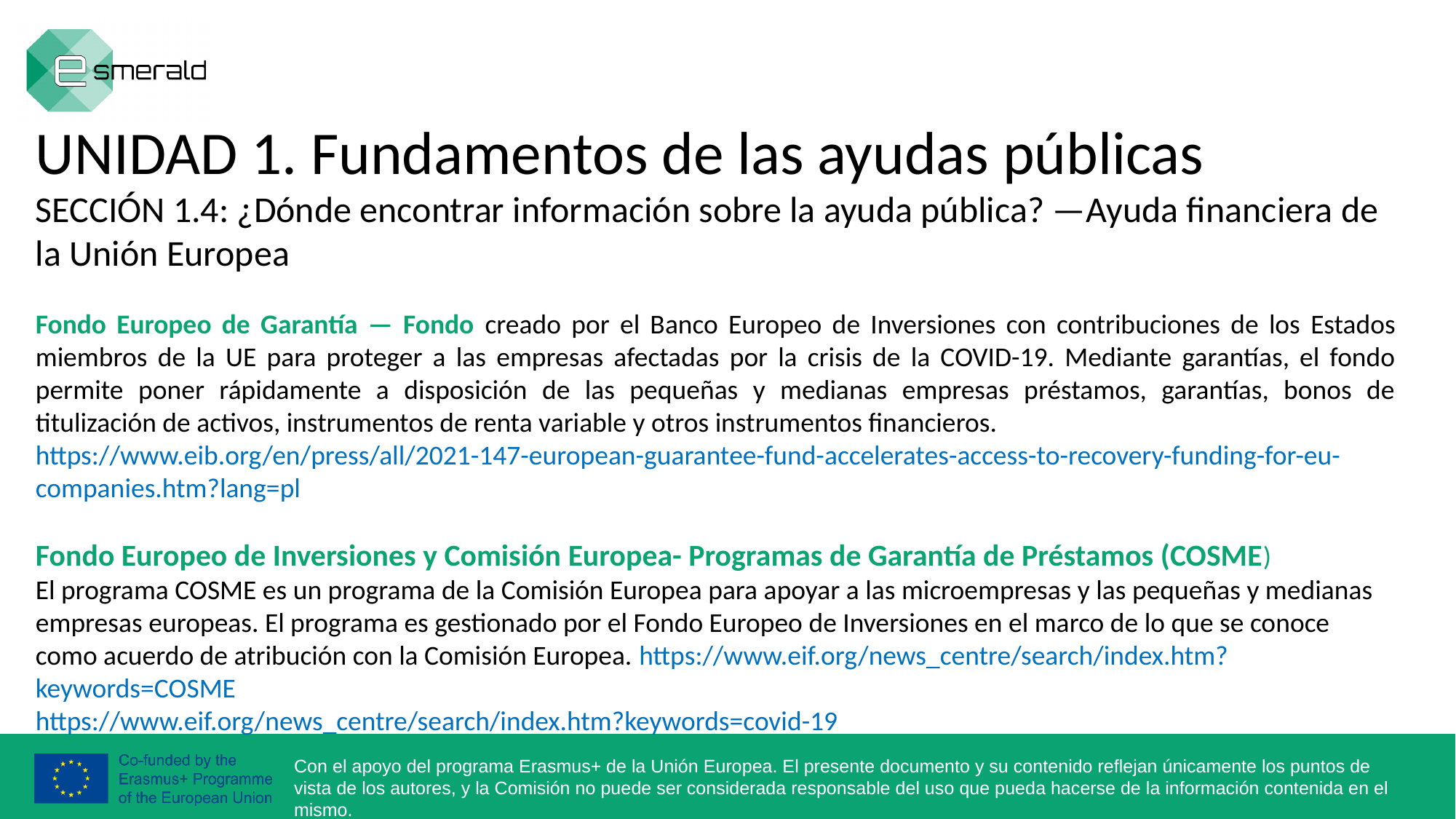

UNIDAD 1. Fundamentos de las ayudas públicas
SECCIÓN 1.4: ¿Dónde encontrar información sobre la ayuda pública? —Ayuda financiera de la Unión Europea

Fondo Europeo de Garantía — Fondo creado por el Banco Europeo de Inversiones con contribuciones de los Estados miembros de la UE para proteger a las empresas afectadas por la crisis de la COVID-19. Mediante garantías, el fondo permite poner rápidamente a disposición de las pequeñas y medianas empresas préstamos, garantías, bonos de titulización de activos, instrumentos de renta variable y otros instrumentos financieros.
https://www.eib.org/en/press/all/2021-147-european-guarantee-fund-accelerates-access-to-recovery-funding-for-eu-companies.htm?lang=pl

Fondo Europeo de Inversiones y Comisión Europea- Programas de Garantía de Préstamos (COSME)
El programa COSME es un programa de la Comisión Europea para apoyar a las microempresas y las pequeñas y medianas empresas europeas. El programa es gestionado por el Fondo Europeo de Inversiones en el marco de lo que se conoce como acuerdo de atribución con la Comisión Europea. https://www.eif.org/news_centre/search/index.htm?keywords=COSME
https://www.eif.org/news_centre/search/index.htm?keywords=covid-19